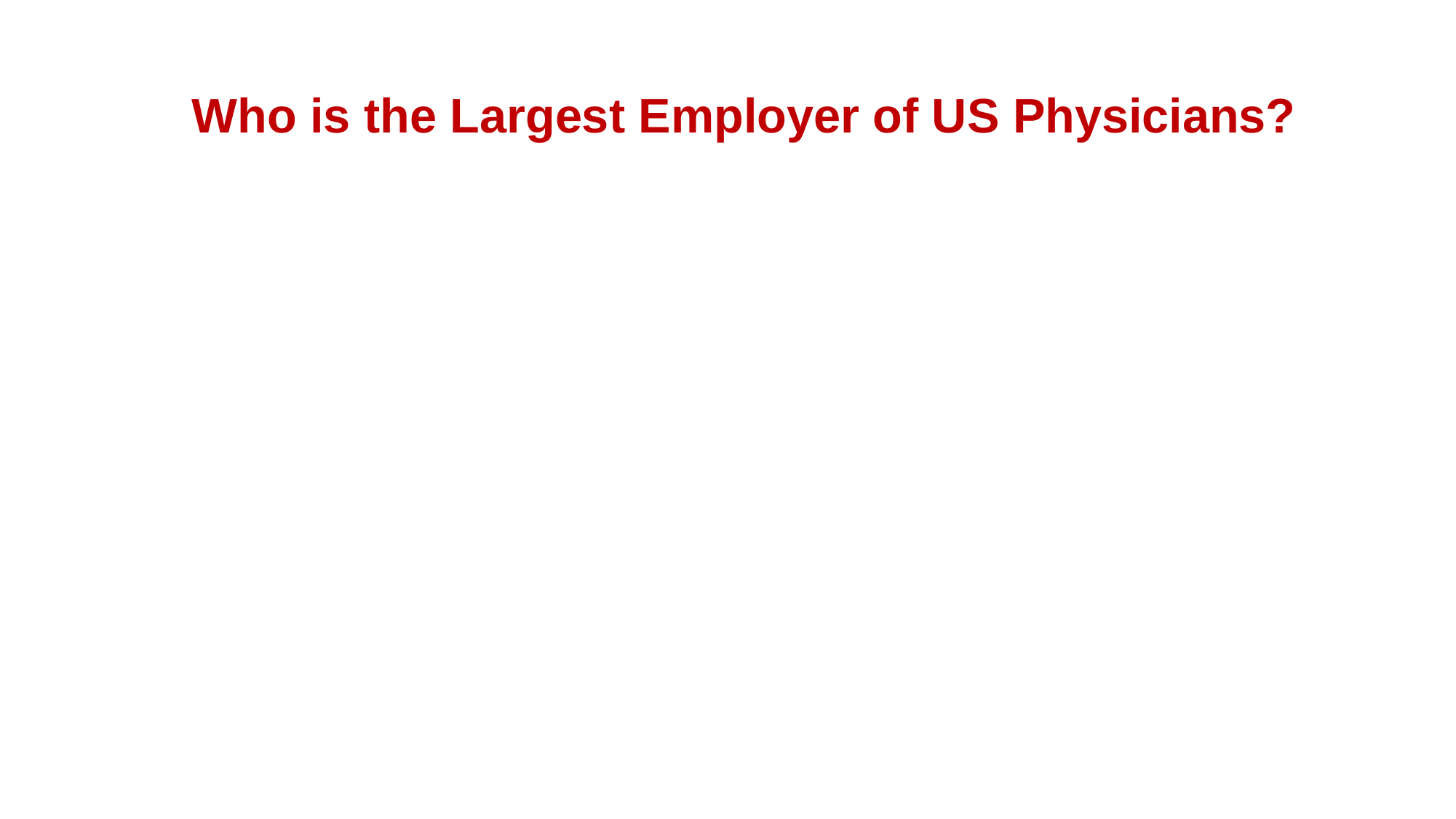

# Who is the Largest Employer of US Physicians?